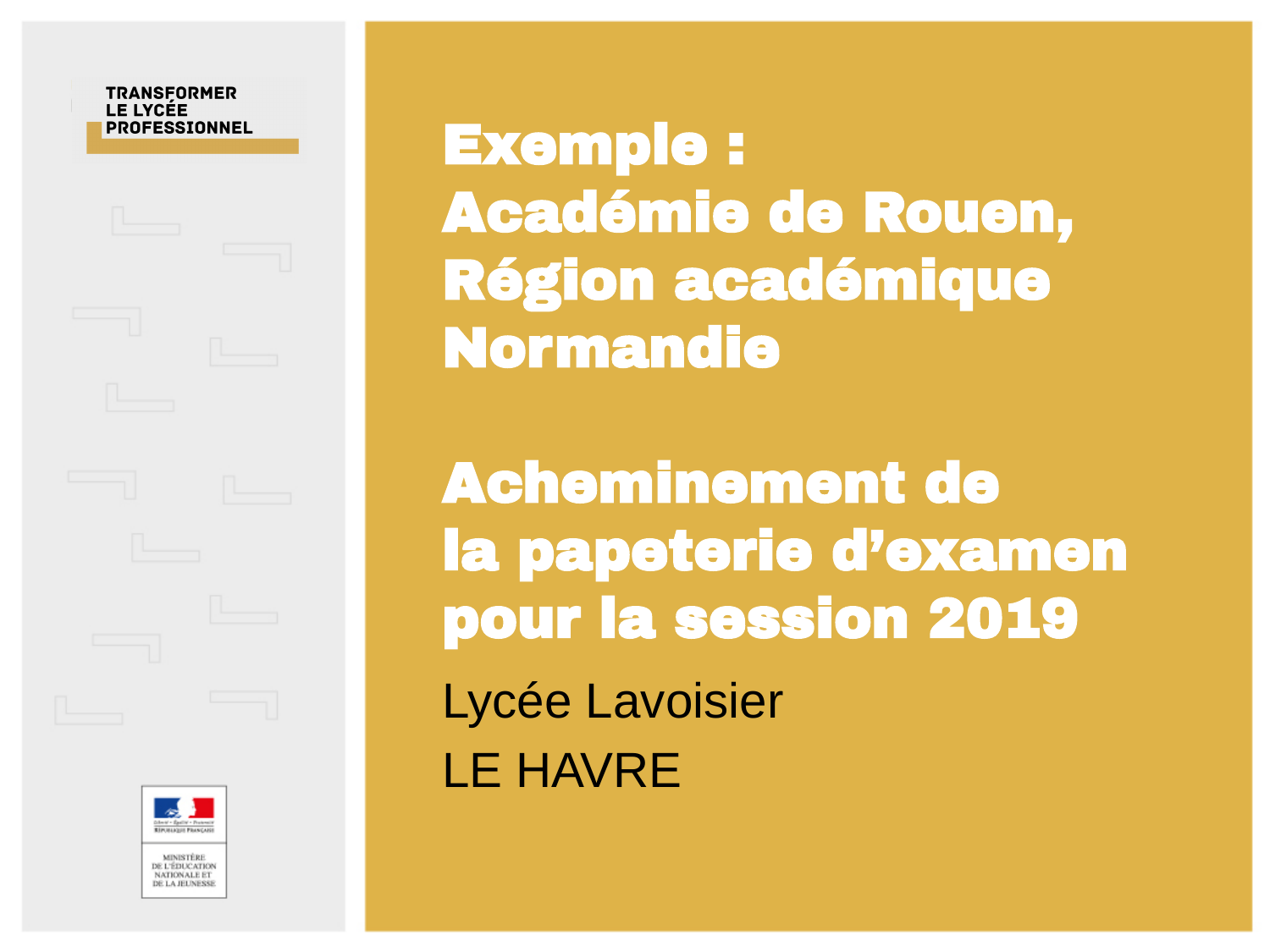

# Exemple : Académie de Rouen, Région académique Normandie Acheminement de la papeterie d’examen pour la session 2019
Lycée Lavoisier
LE HAVRE